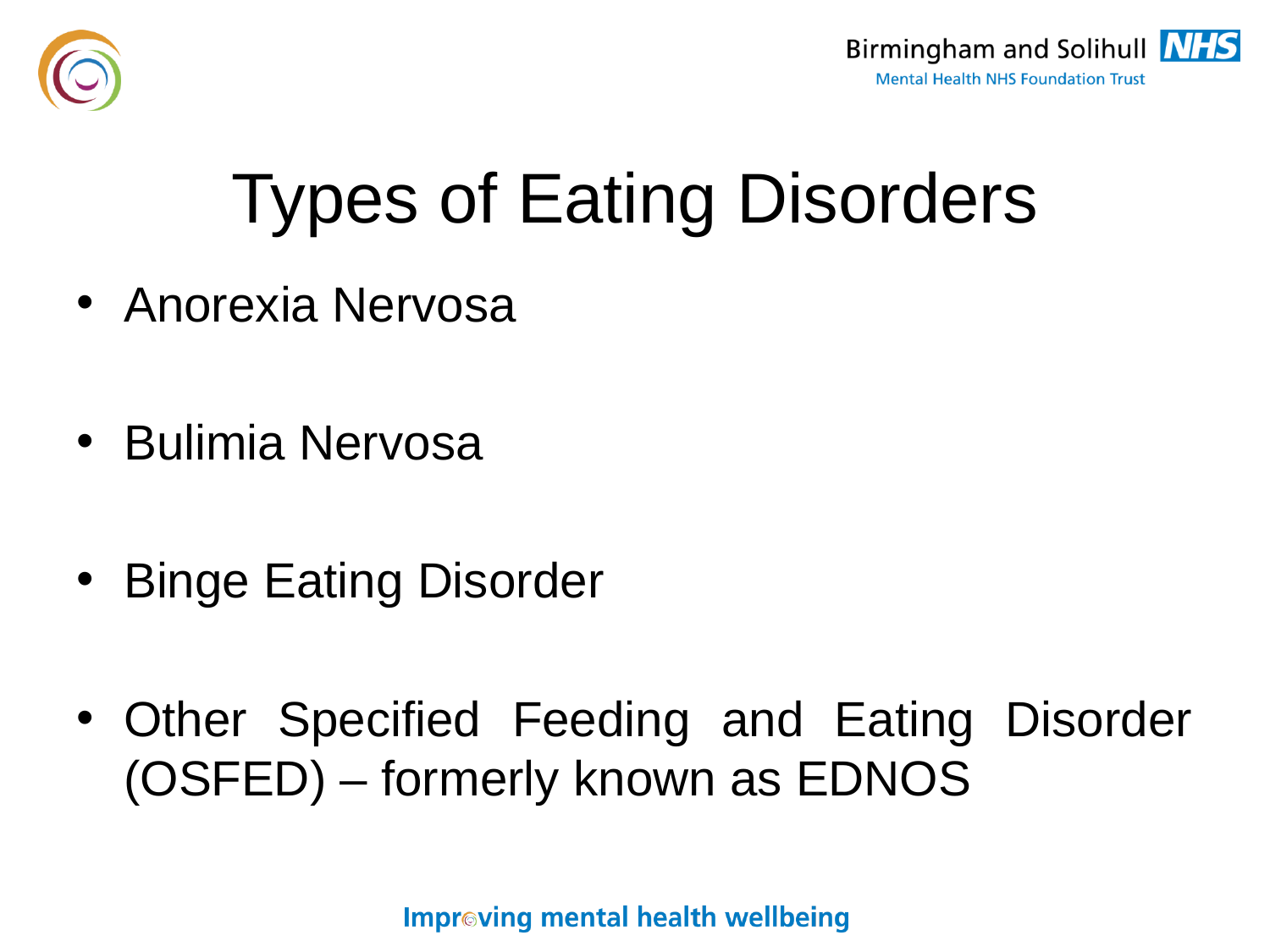

# Types of Eating Disorders
Anorexia Nervosa

Bulimia Nervosa

Binge Eating Disorder

Other Specified Feeding and Eating Disorder (OSFED) – formerly known as EDNOS